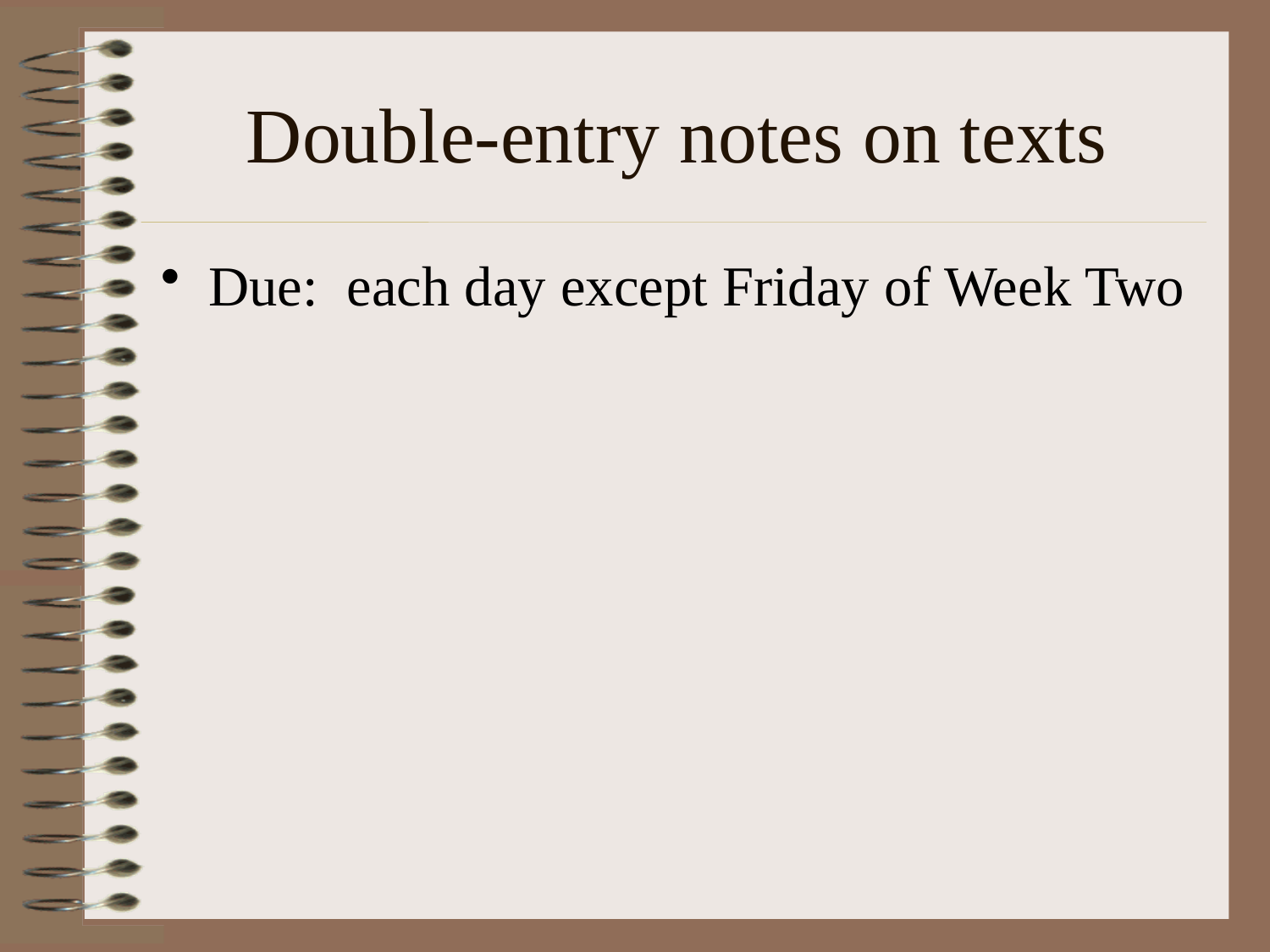

# Double-entry notes on texts
Due:  each day except Friday of Week Two